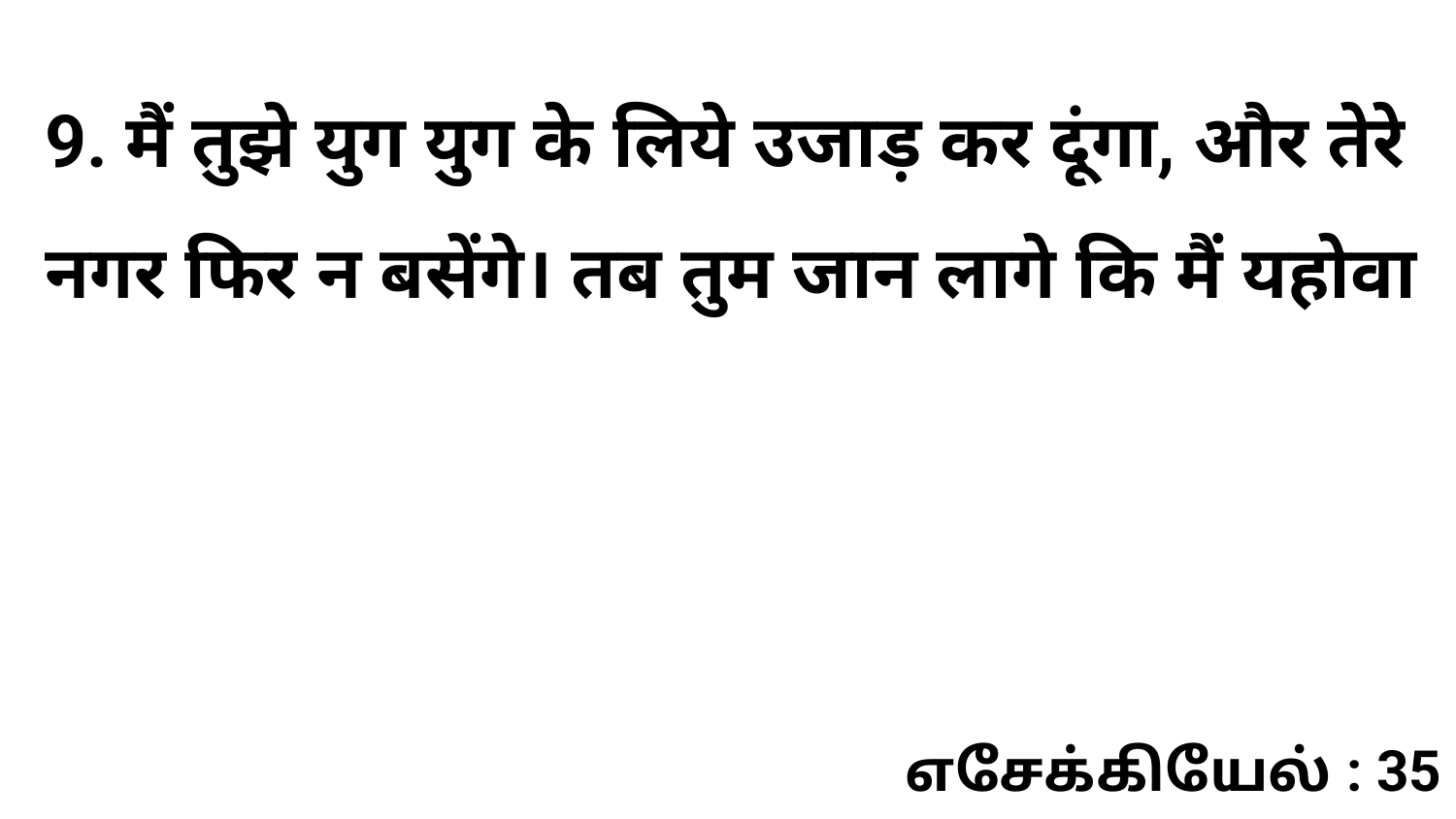

9. मैं तुझे युग युग के लिये उजाड़ कर दूंगा, और तेरे नगर फिर न बसेंगे। तब तुम जान लागे कि मैं यहोवा
எசேக்கியேல் : 35